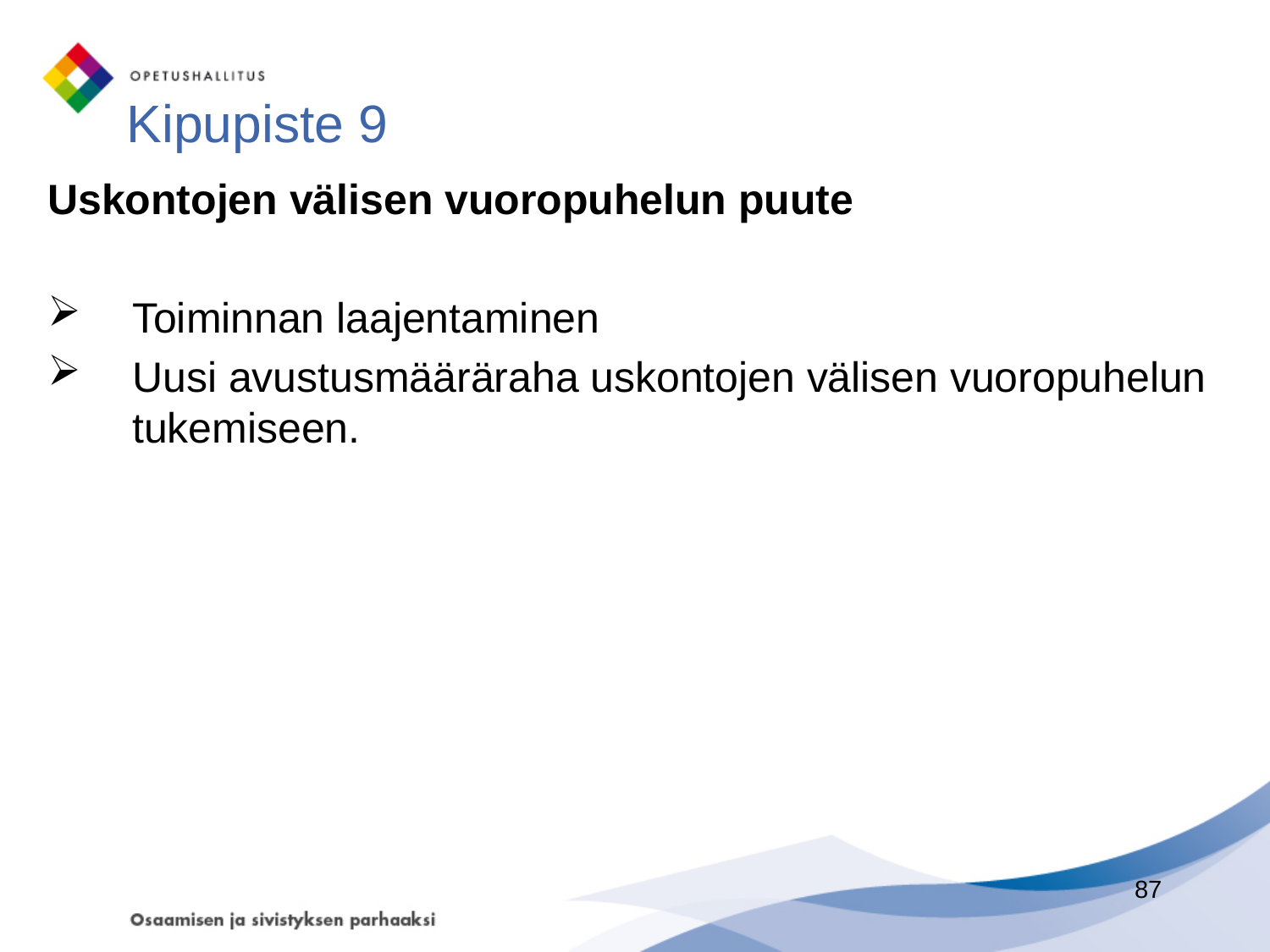

# Kipupiste 9
Uskontojen välisen vuoropuhelun puute

Toiminnan laajentaminen
Uusi avustusmääräraha uskontojen välisen vuoropuhelun tukemiseen.

87